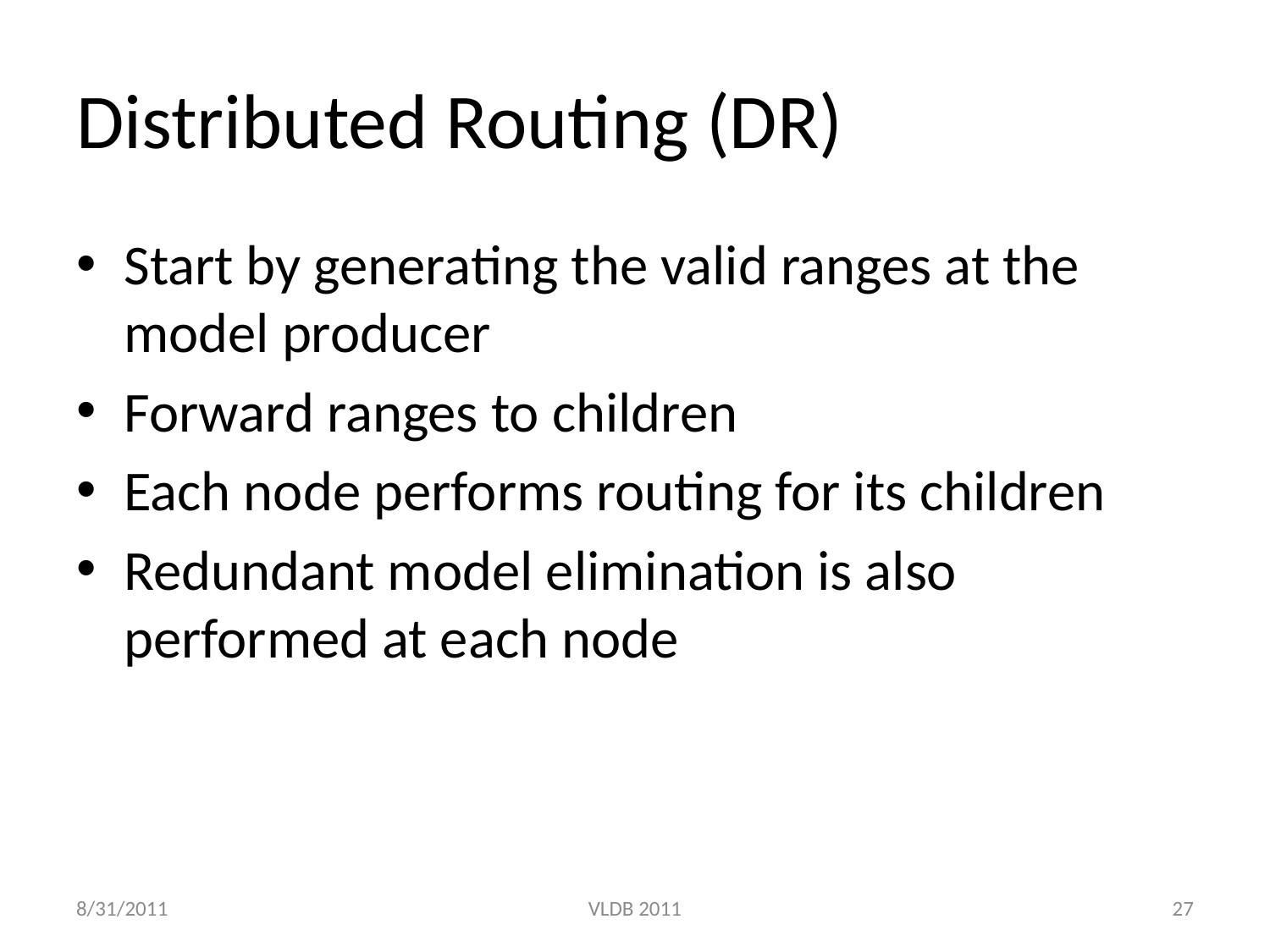

# Distributed Routing (DR)
Start by generating the valid ranges at the model producer
Forward ranges to children
Each node performs routing for its children
Redundant model elimination is also performed at each node

8/31/2011
VLDB 2011
27